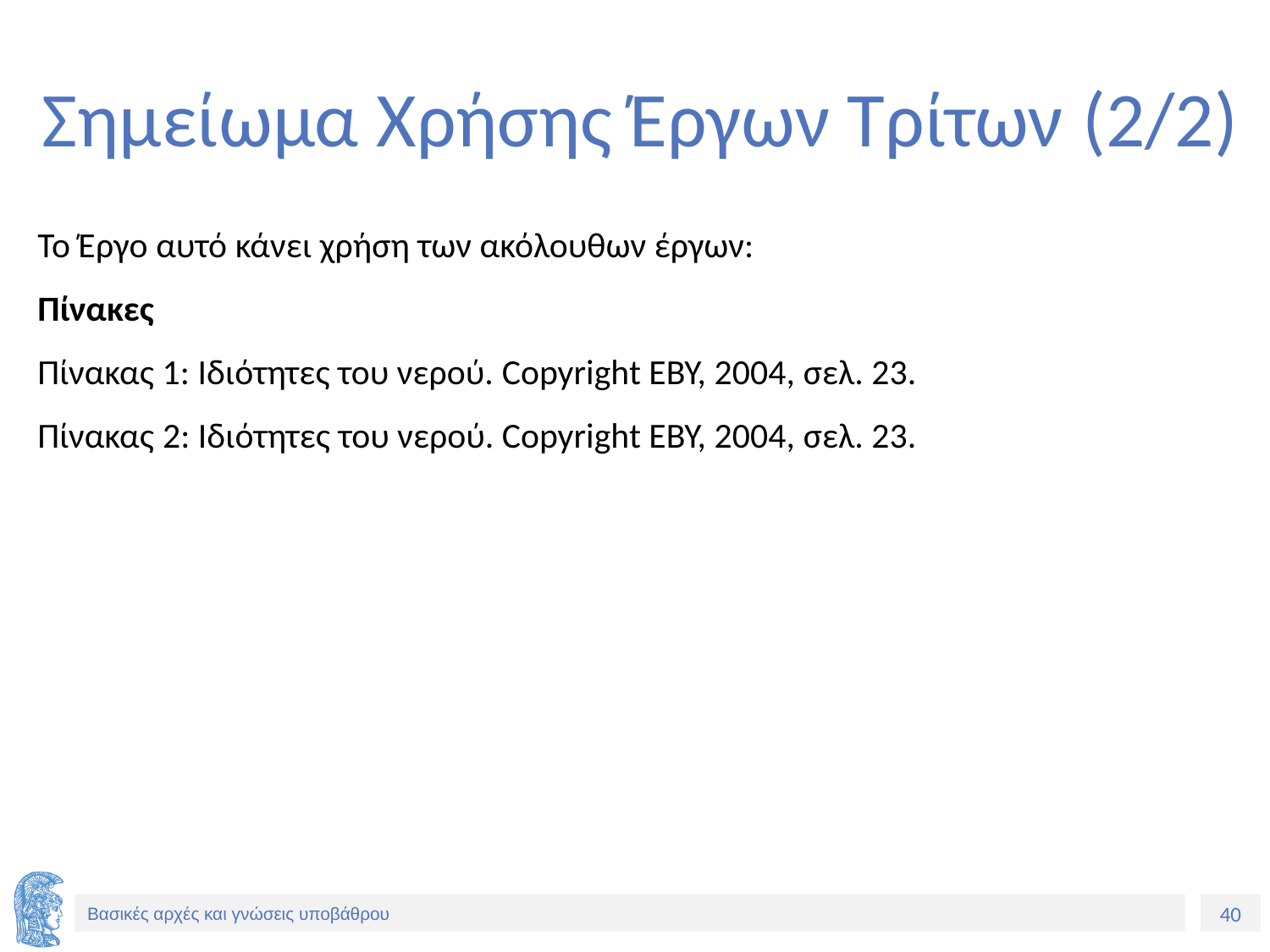

# Σημείωμα Χρήσης Έργων Τρίτων (2/2)
Το Έργο αυτό κάνει χρήση των ακόλουθων έργων:
Πίνακες
Πίνακας 1: Ιδιότητες του νερού. Copyright EBY, 2004, σελ. 23.
Πίνακας 2: Ιδιότητες του νερού. Copyright EBY, 2004, σελ. 23.